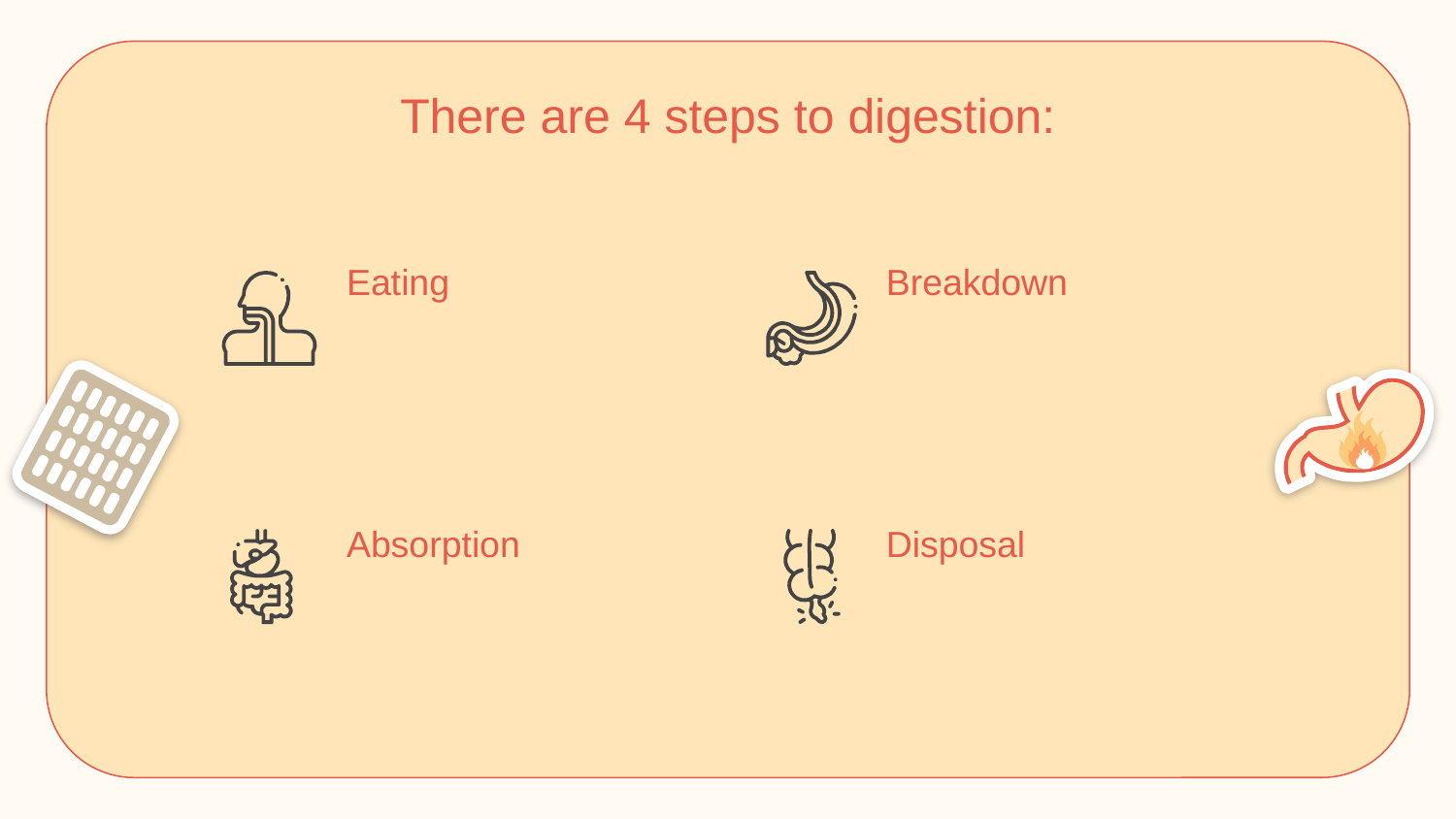

# There are 4 steps to digestion:
Eating
Breakdown

Absorption
Disposal